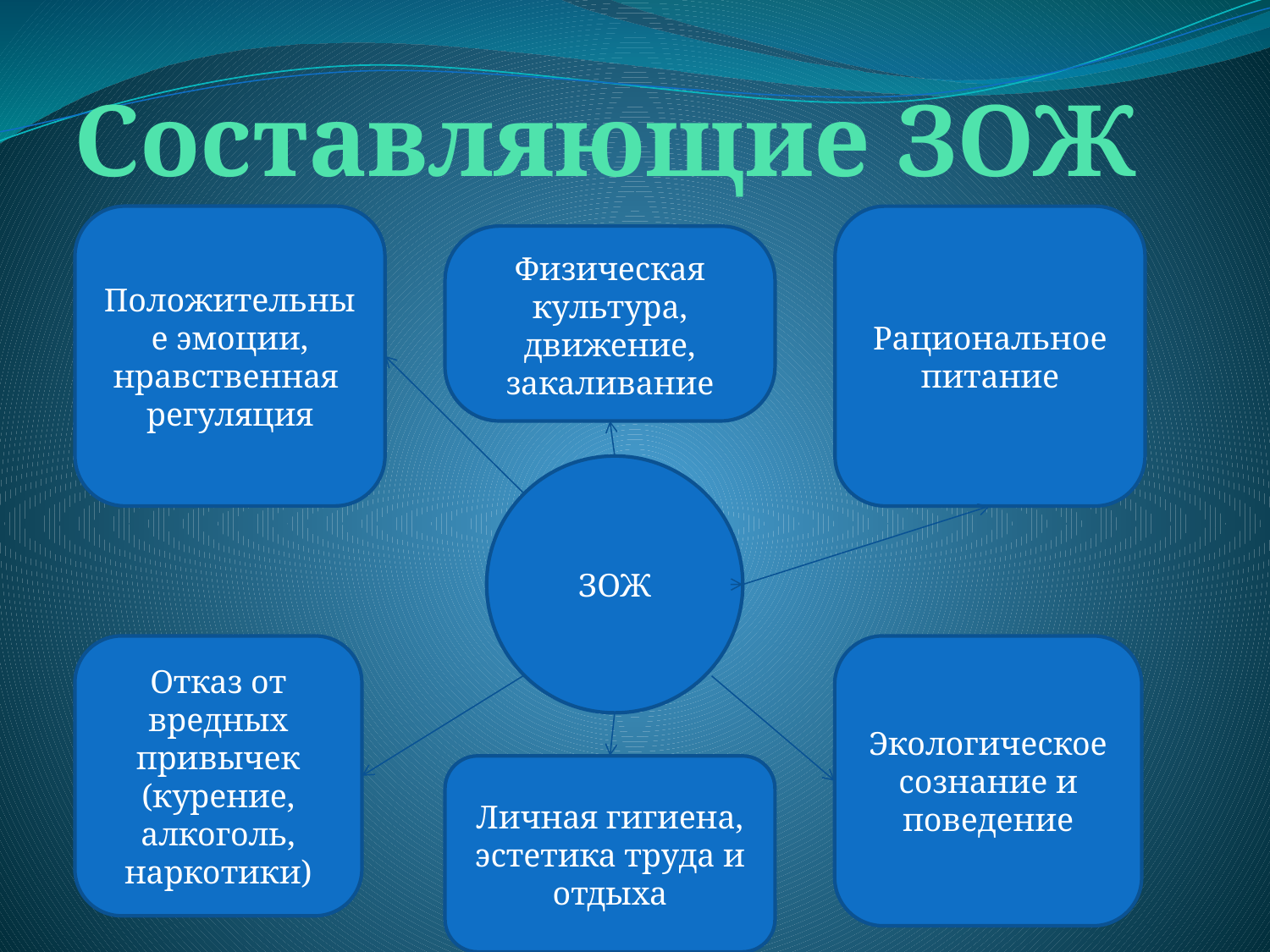

# Составляющие ЗОЖ

Положительные эмоции, нравственная  регуляция
Рациональное питание
Физическая культура, движение, закаливание
ЗОЖ
Отказ от вредных привычек (курение, алкоголь, наркотики)
Экологическое сознание и поведение

Личная гигиена, эстетика труда и отдыха